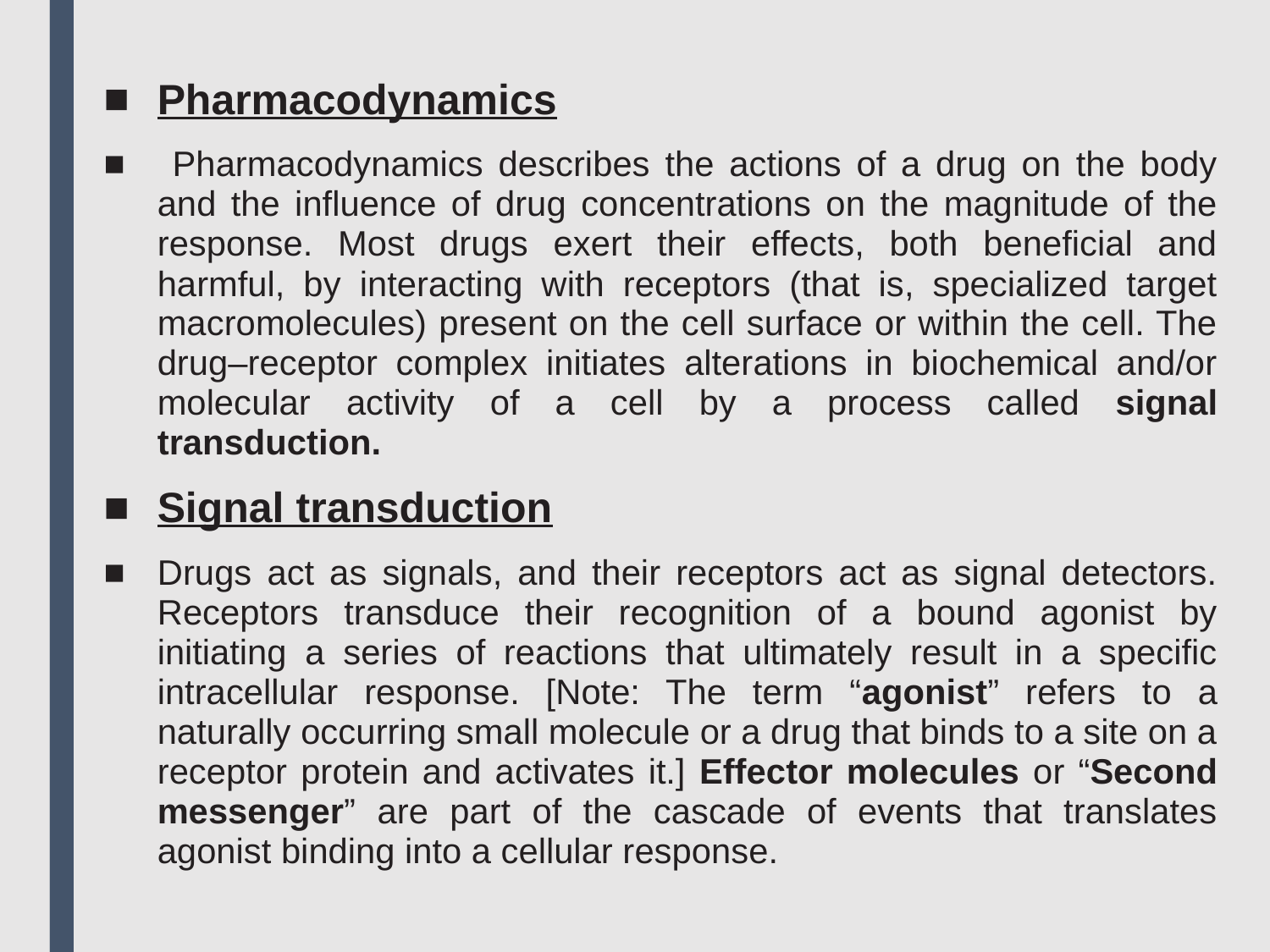

Pharmacodynamics
 Pharmacodynamics describes the actions of a drug on the body and the influence of drug concentrations on the magnitude of the response. Most drugs exert their effects, both beneficial and harmful, by interacting with receptors (that is, specialized target macromolecules) present on the cell surface or within the cell. The drug–receptor complex initiates alterations in biochemical and/or molecular activity of a cell by a process called signal transduction.
Signal transduction
Drugs act as signals, and their receptors act as signal detectors. Receptors transduce their recognition of a bound agonist by initiating a series of reactions that ultimately result in a specific intracellular response. [Note: The term “agonist” refers to a naturally occurring small molecule or a drug that binds to a site on a receptor protein and activates it.] Effector molecules or “Second messenger” are part of the cascade of events that translates agonist binding into a cellular response.